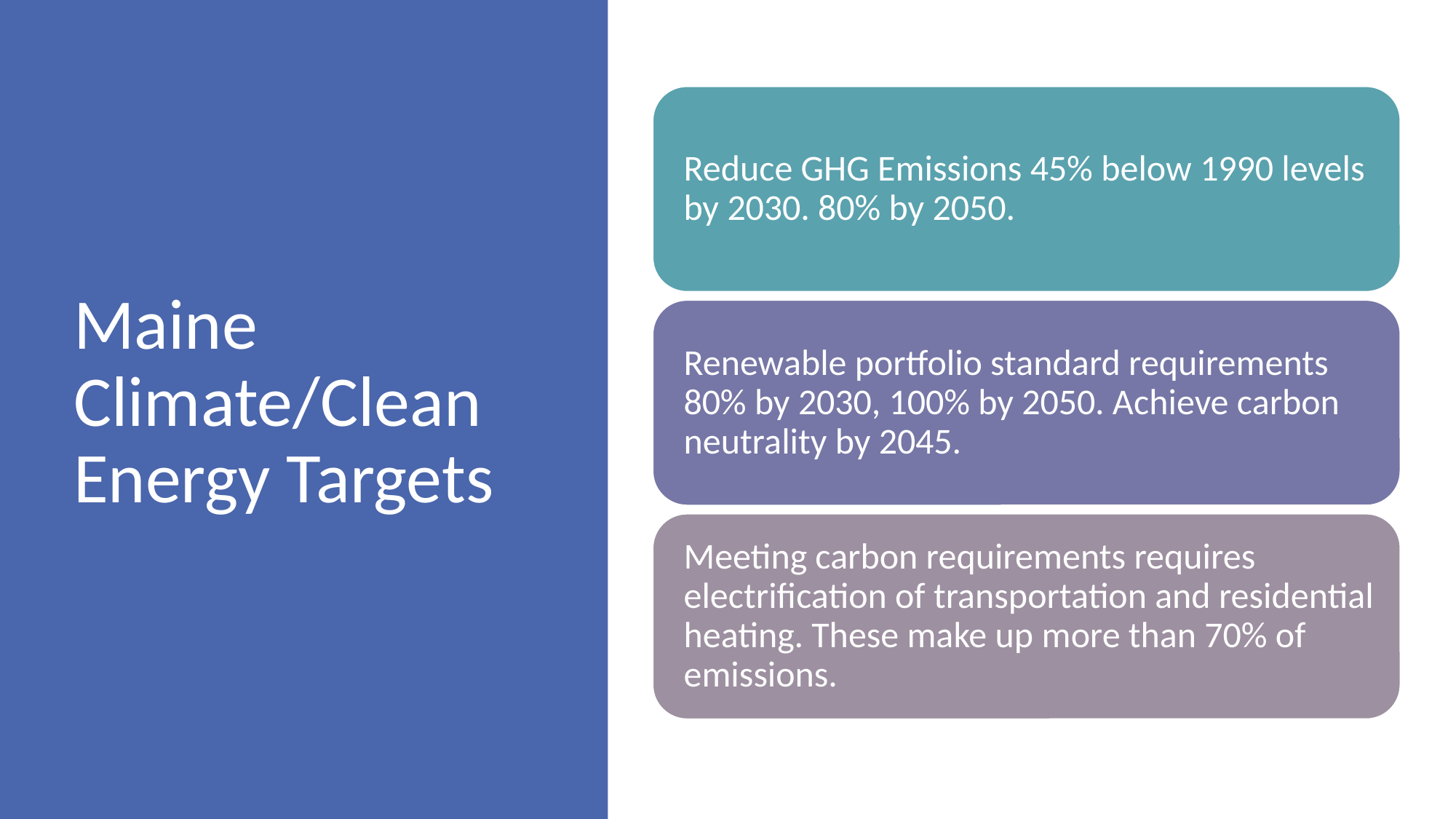

# Maine Climate/Clean Energy Targets
Reduce GHG Emissions 45% below 1990 levels by 2030. 80% by 2050.
Renewable portfolio standard requirements  80% by 2030, 100% by 2050. Achieve carbon neutrality by 2045.
Meeting carbon requirements requires electrification of transportation and residential heating. These make up more than 70% of emissions.